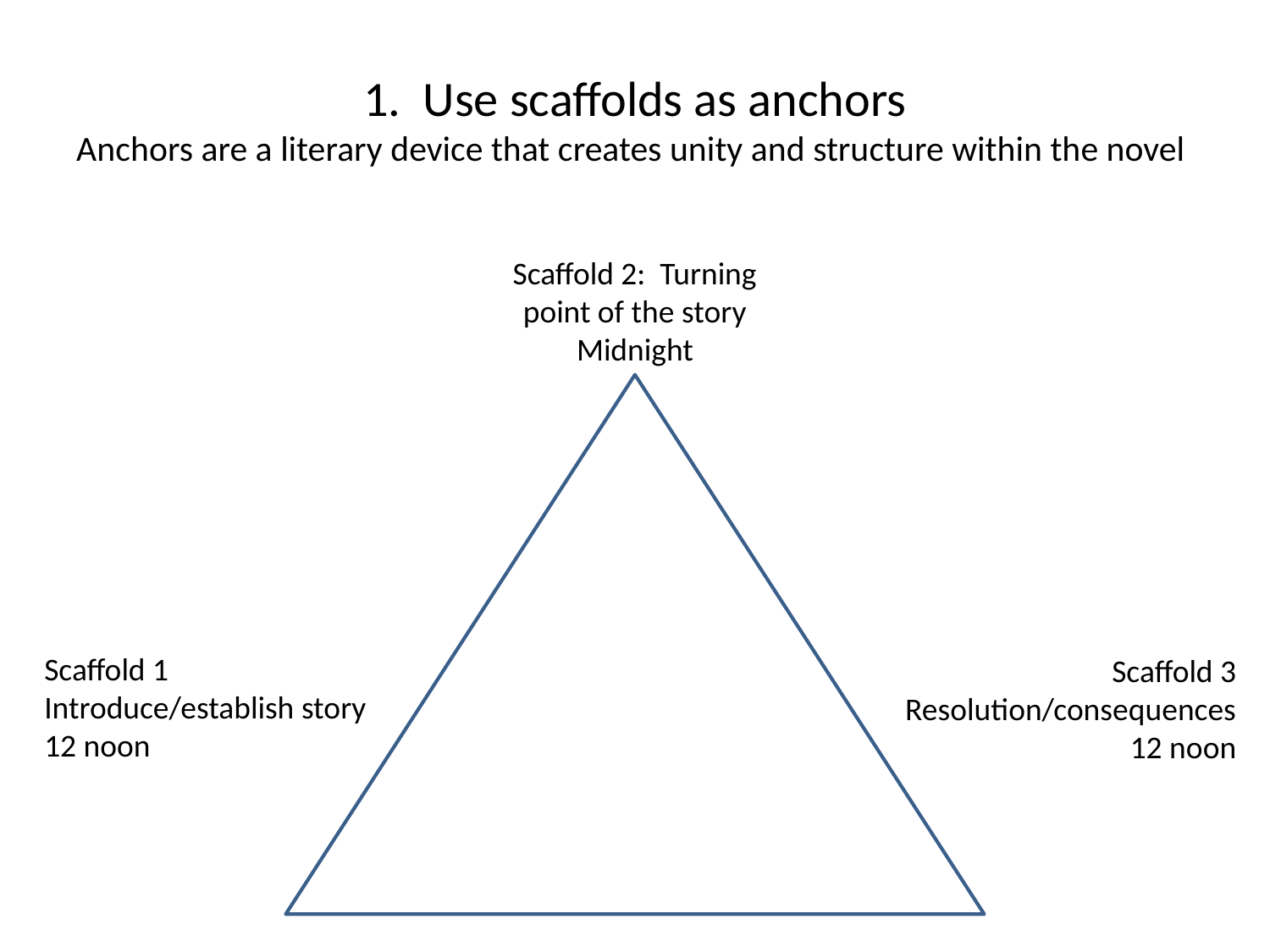

# 1.  Use scaffolds as anchors Anchors are a literary device that creates unity and structure within the novel
Scaffold 2:  Turning point of the story
Midnight

Scaffold 1
Introduce/establish story
12 noon
Scaffold 3
Resolution/consequences
12 noon